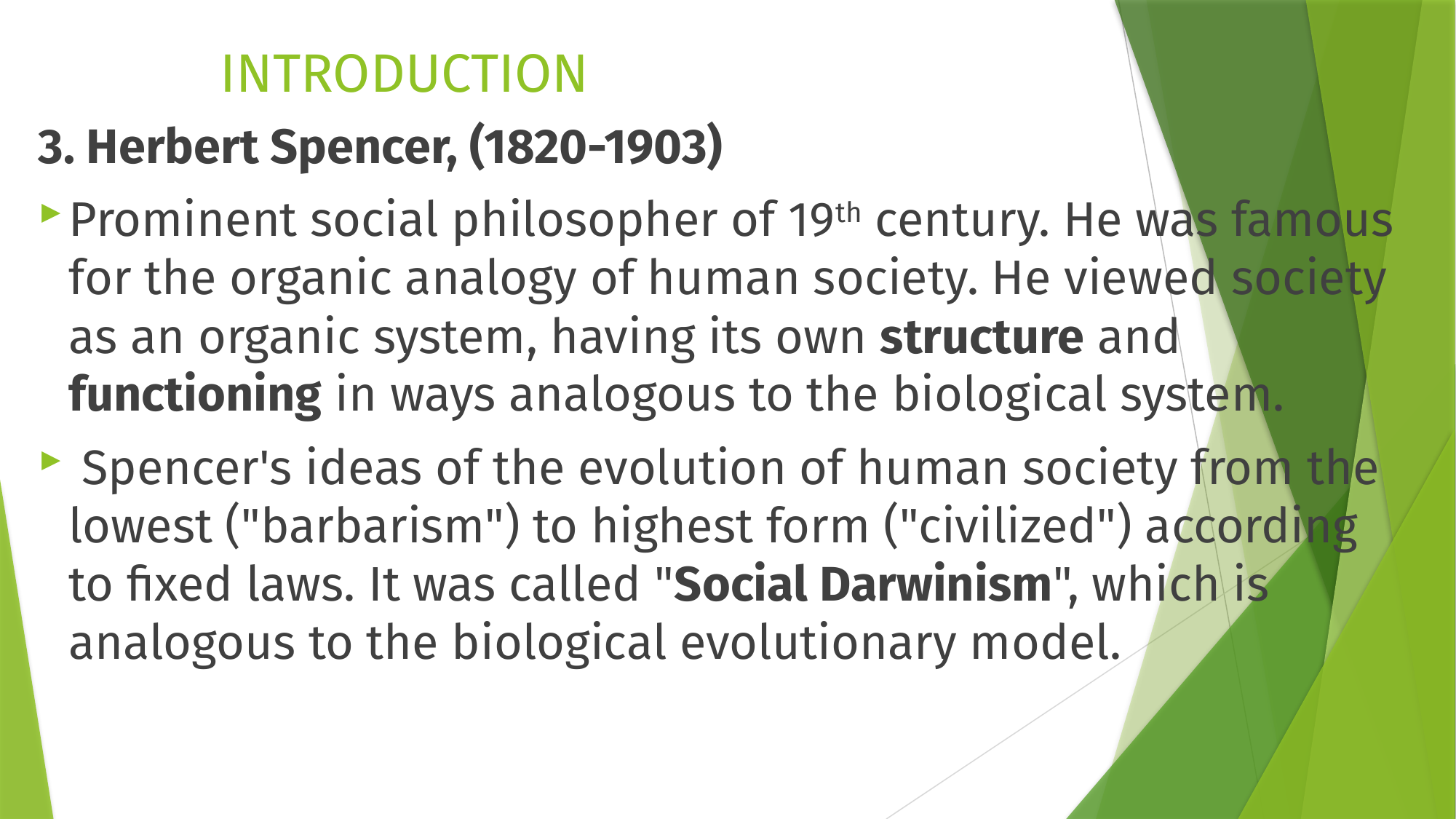

# INTRODUCTION
3. Herbert Spencer, (1820-1903)
Prominent social philosopher of 19th century. He was famous for the organic analogy of human society. He viewed society as an organic system, having its own structure and functioning in ways analogous to the biological system.
 Spencer's ideas of the evolution of human society from the lowest ("barbarism") to highest form ("civilized") according to fixed laws. It was called "Social Darwinism", which is analogous to the biological evolutionary model.